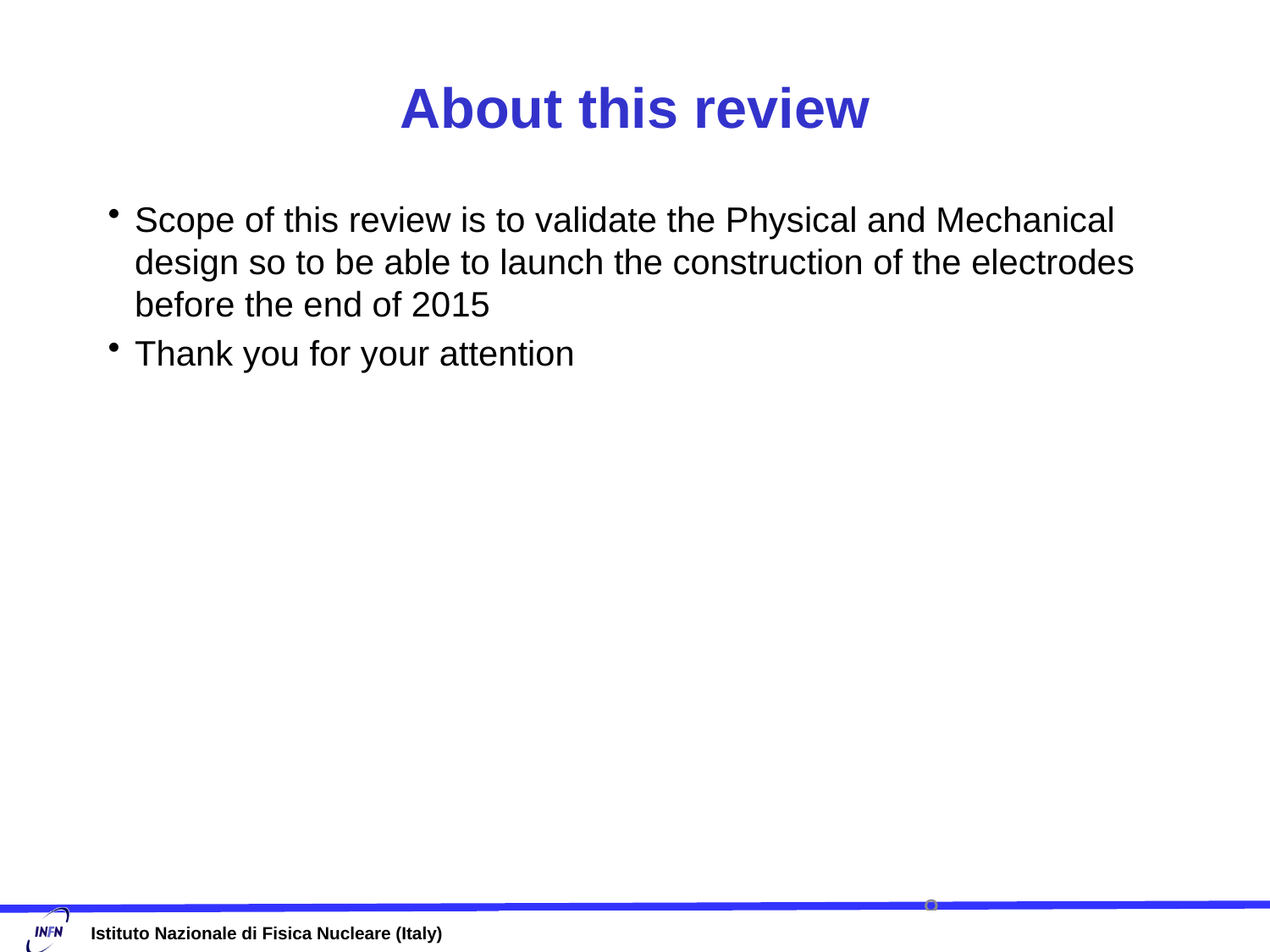

# About this review
Scope of this review is to validate the Physical and Mechanical design so to be able to launch the construction of the electrodes before the end of 2015
Thank you for your attention
9